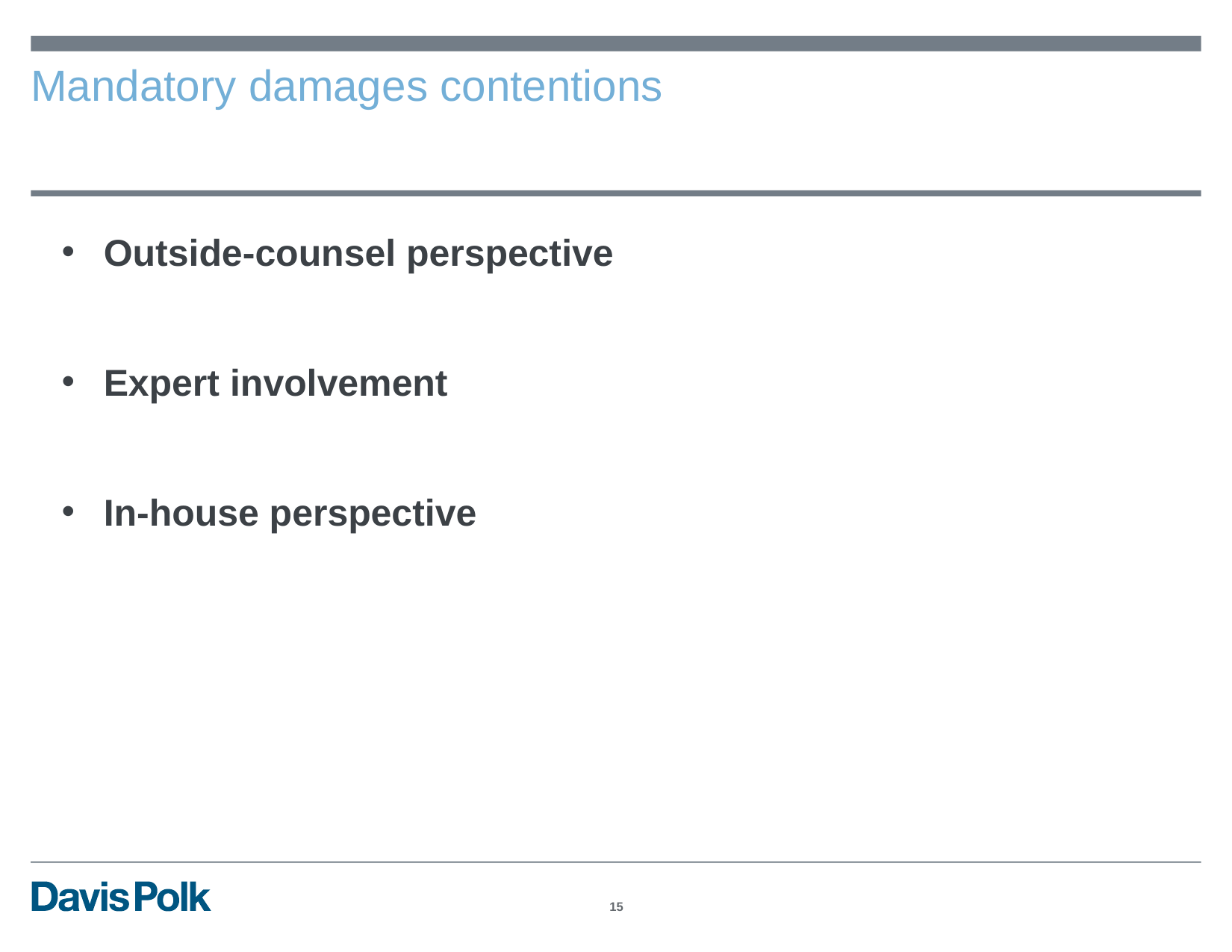

# Mandatory damages contentions
Outside-counsel perspective

Expert involvement

In-house perspective
15